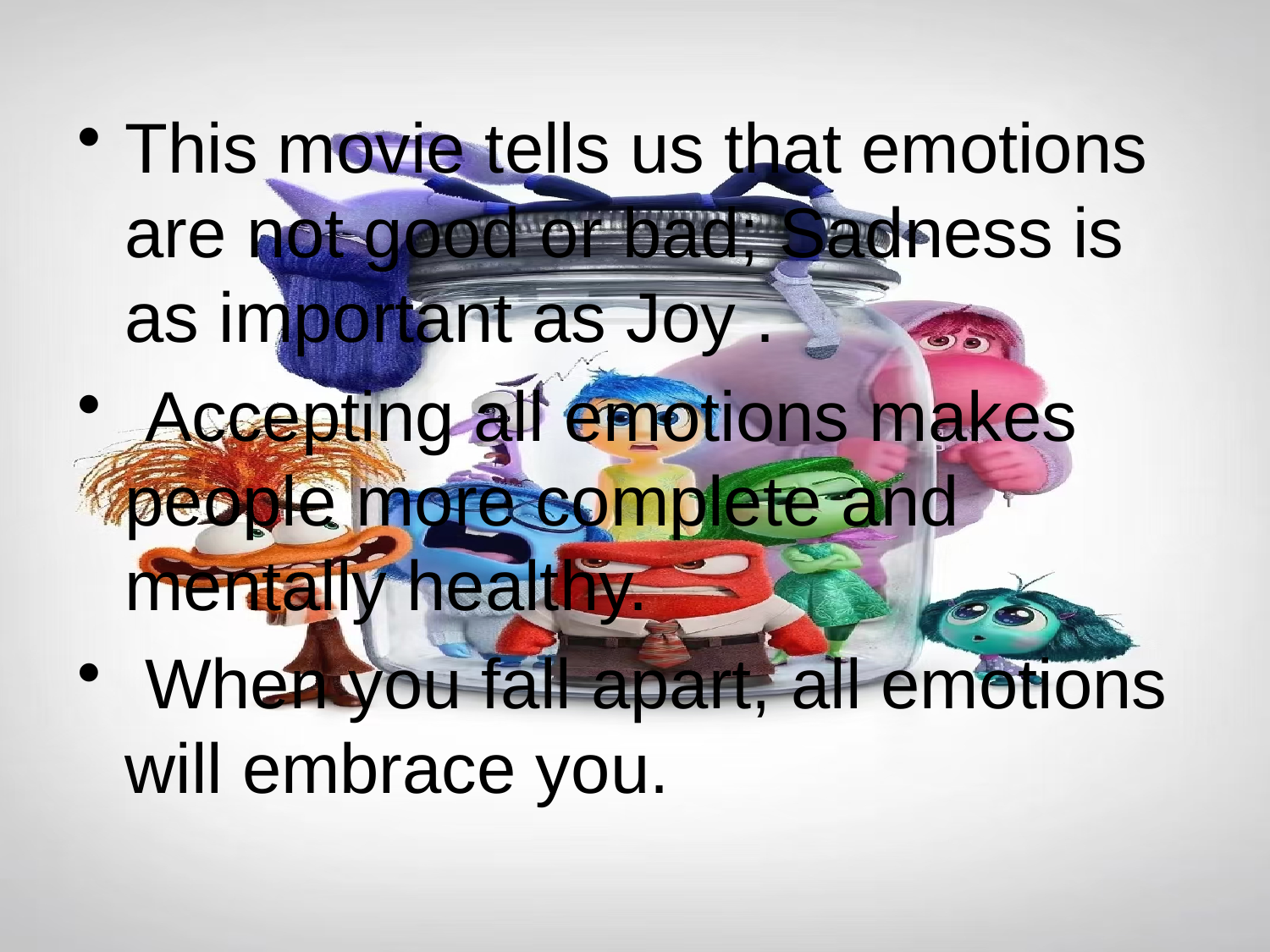

This movie tells us that emotions are not good or bad; Sadness is as important as Joy .
 Accepting all emotions makes people more complete and mentally healthy.
 When you fall apart, all emotions will embrace you.